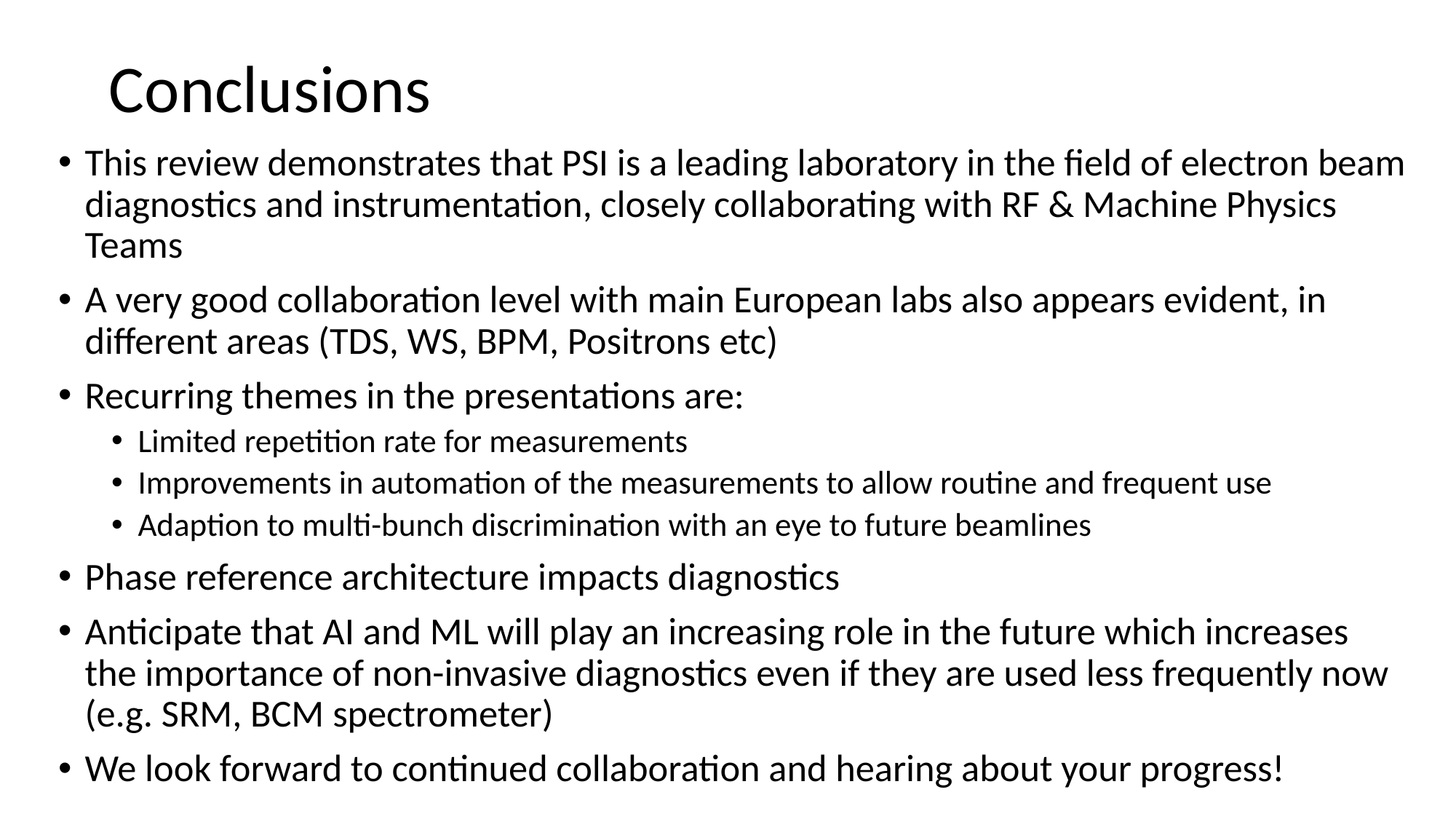

# Conclusions
This review demonstrates that PSI is a leading laboratory in the field of electron beam diagnostics and instrumentation, closely collaborating with RF & Machine Physics Teams
A very good collaboration level with main European labs also appears evident, in different areas (TDS, WS, BPM, Positrons etc)
Recurring themes in the presentations are:
Limited repetition rate for measurements
Improvements in automation of the measurements to allow routine and frequent use
Adaption to multi-bunch discrimination with an eye to future beamlines
Phase reference architecture impacts diagnostics
Anticipate that AI and ML will play an increasing role in the future which increases the importance of non-invasive diagnostics even if they are used less frequently now (e.g. SRM, BCM spectrometer)
We look forward to continued collaboration and hearing about your progress!